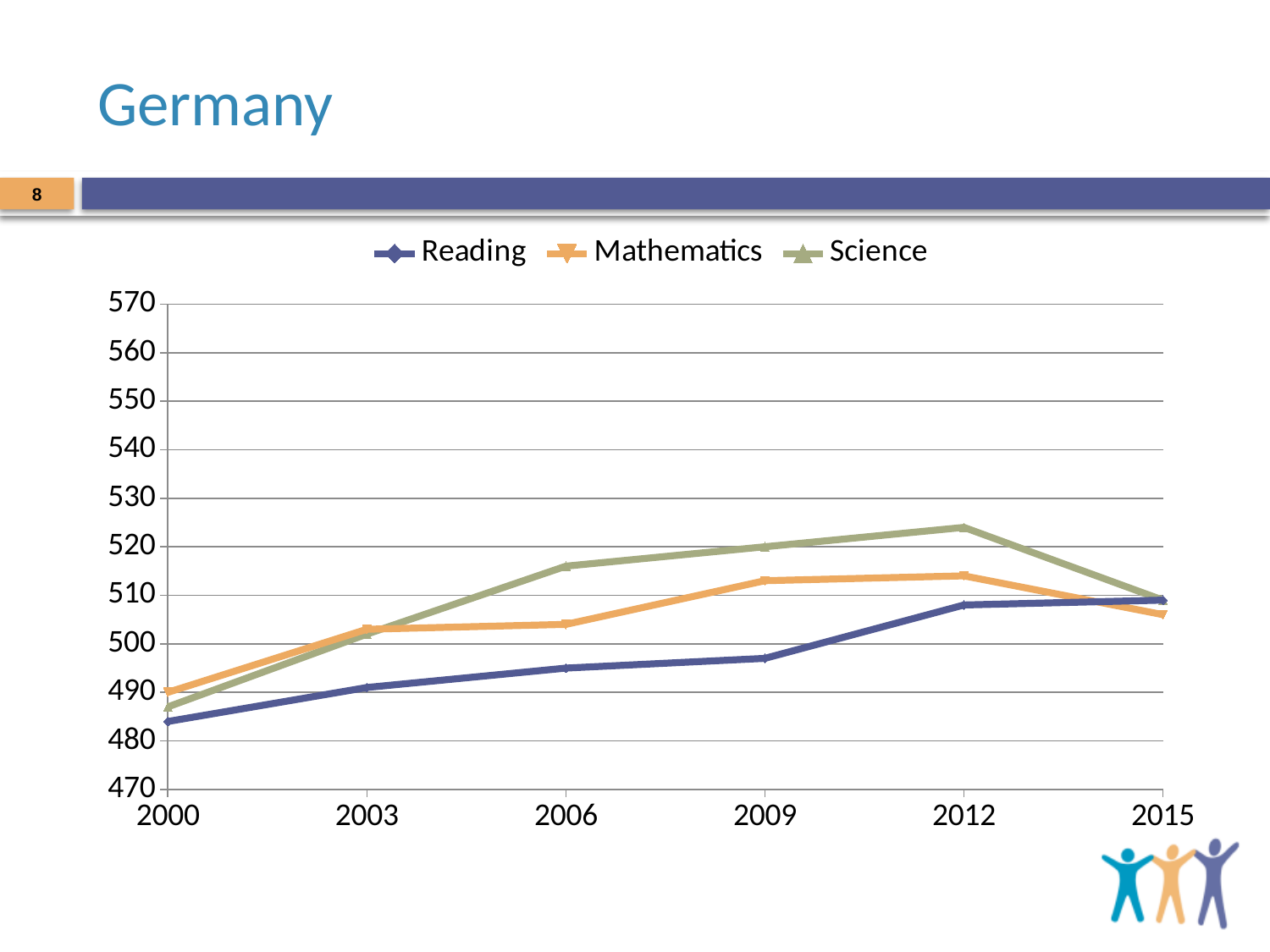

# Germany
8

### Chart

| Category | Reading | Mathematics | Science |
|---|---|---|---|